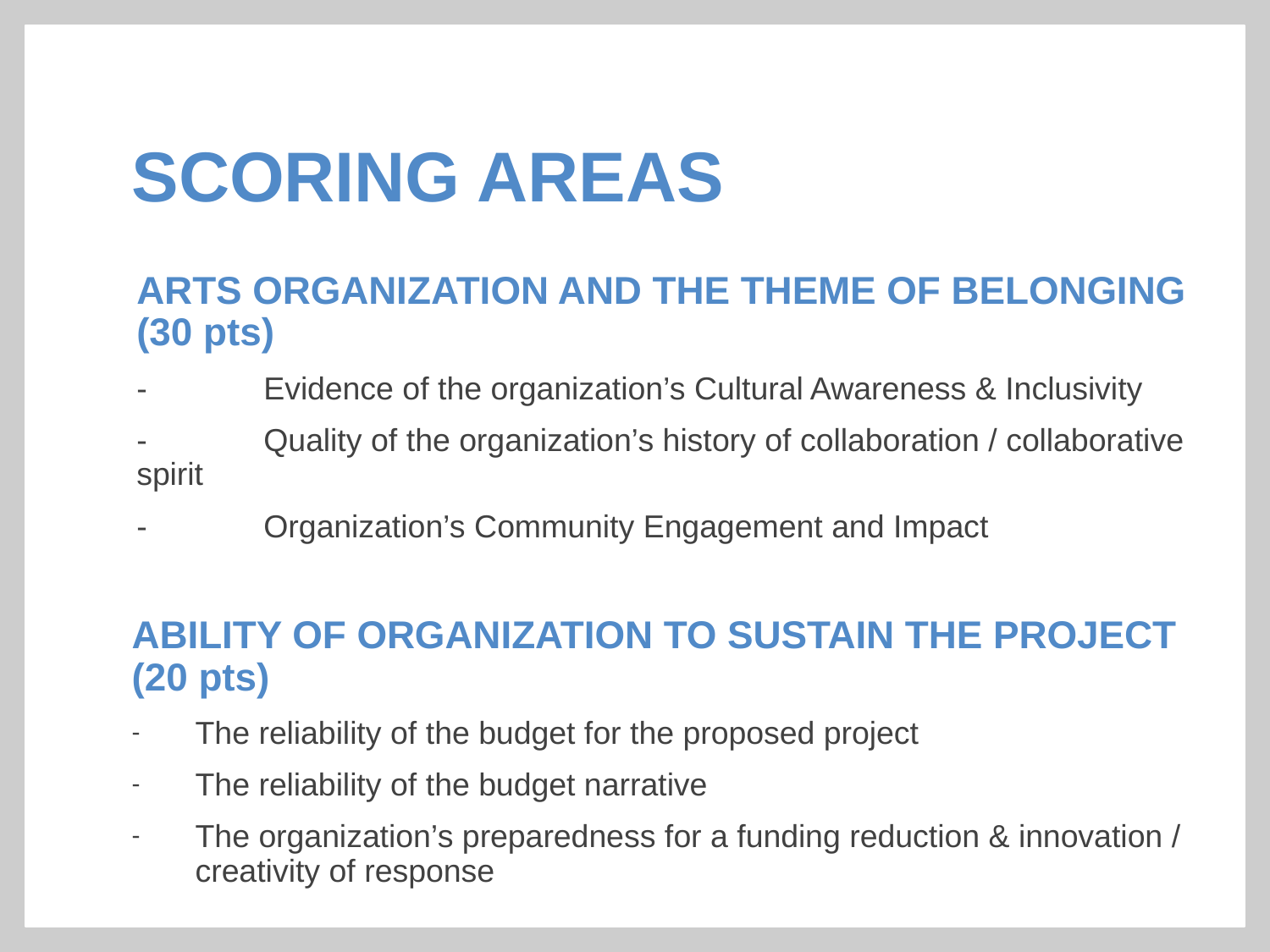

# SCORING AREAS
ARTS ORGANIZATION AND THE THEME OF BELONGING (30 pts)
- 	Evidence of the organization’s Cultural Awareness & Inclusivity
-	Quality of the organization’s history of collaboration / collaborative spirit
- 	Organization’s Community Engagement and Impact
ABILITY OF ORGANIZATION TO SUSTAIN THE PROJECT (20 pts)
The reliability of the budget for the proposed project
The reliability of the budget narrative
The organization’s preparedness for a funding reduction & innovation / creativity of response